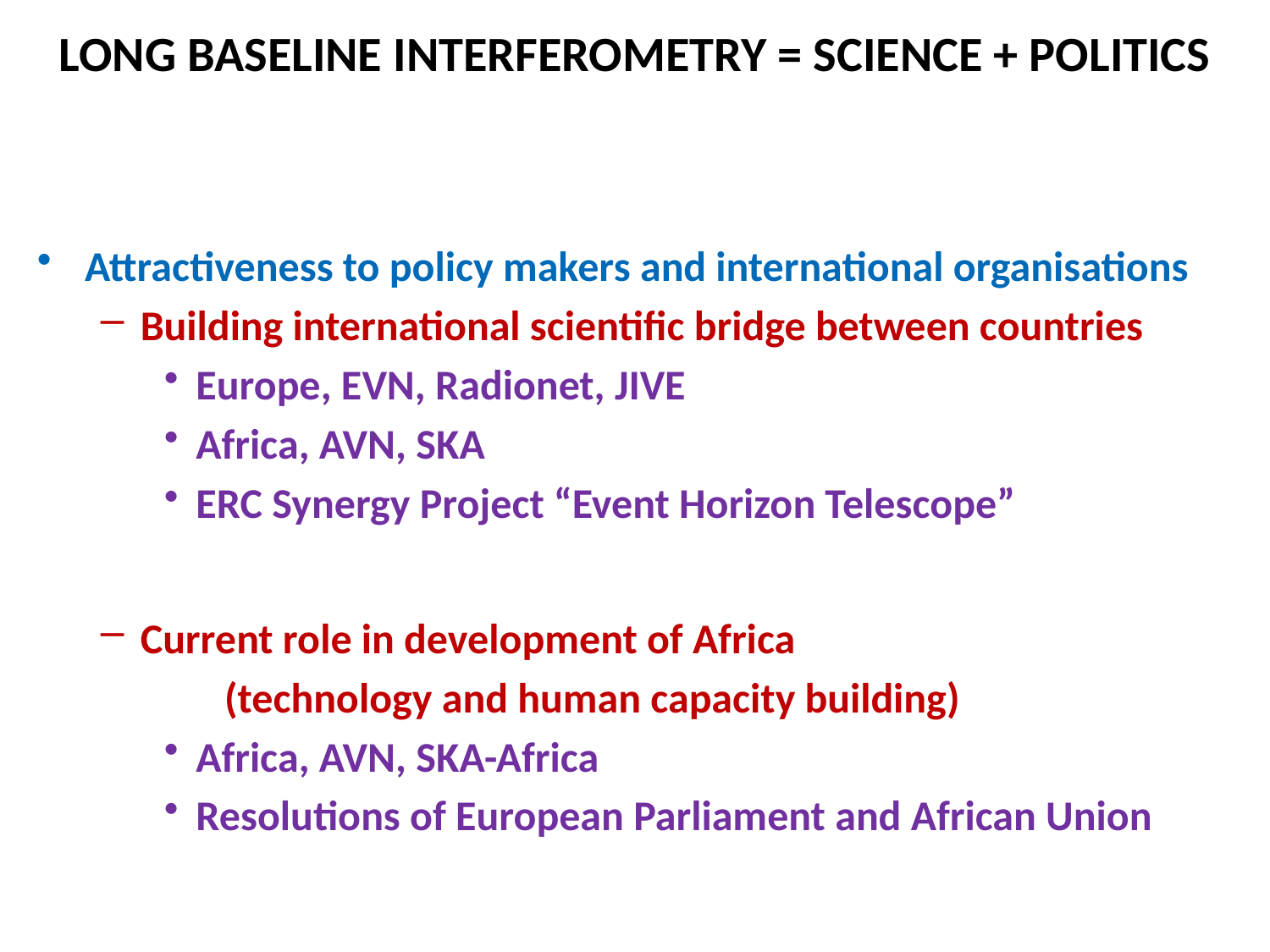

# LONG BASELINE INTERFEROMETRY = SCIENCE + POLITICS
Attractiveness to policy makers and international organisations
Building international scientific bridge between countries
Europe, EVN, Radionet, JIVE
Africa, AVN, SKA
ERC Synergy Project “Event Horizon Telescope”

Current role in development of Africa
             (technology and human capacity building)
Africa, AVN, SKA-Africa
Resolutions of European Parliament and African Union